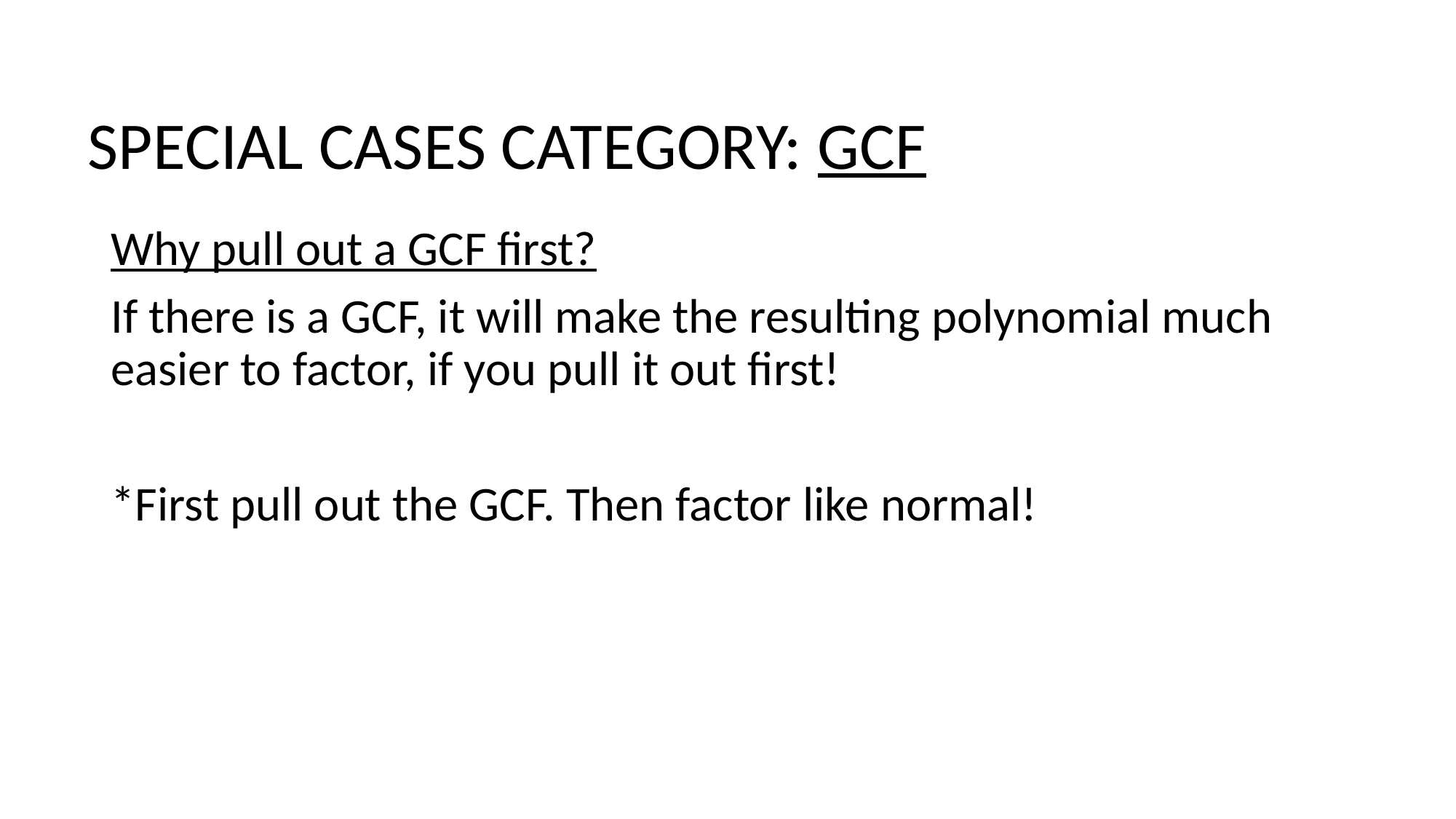

# SPECIAL CASES CATEGORY: GCF
Why pull out a GCF first?
If there is a GCF, it will make the resulting polynomial much easier to factor, if you pull it out first!

*First pull out the GCF. Then factor like normal!